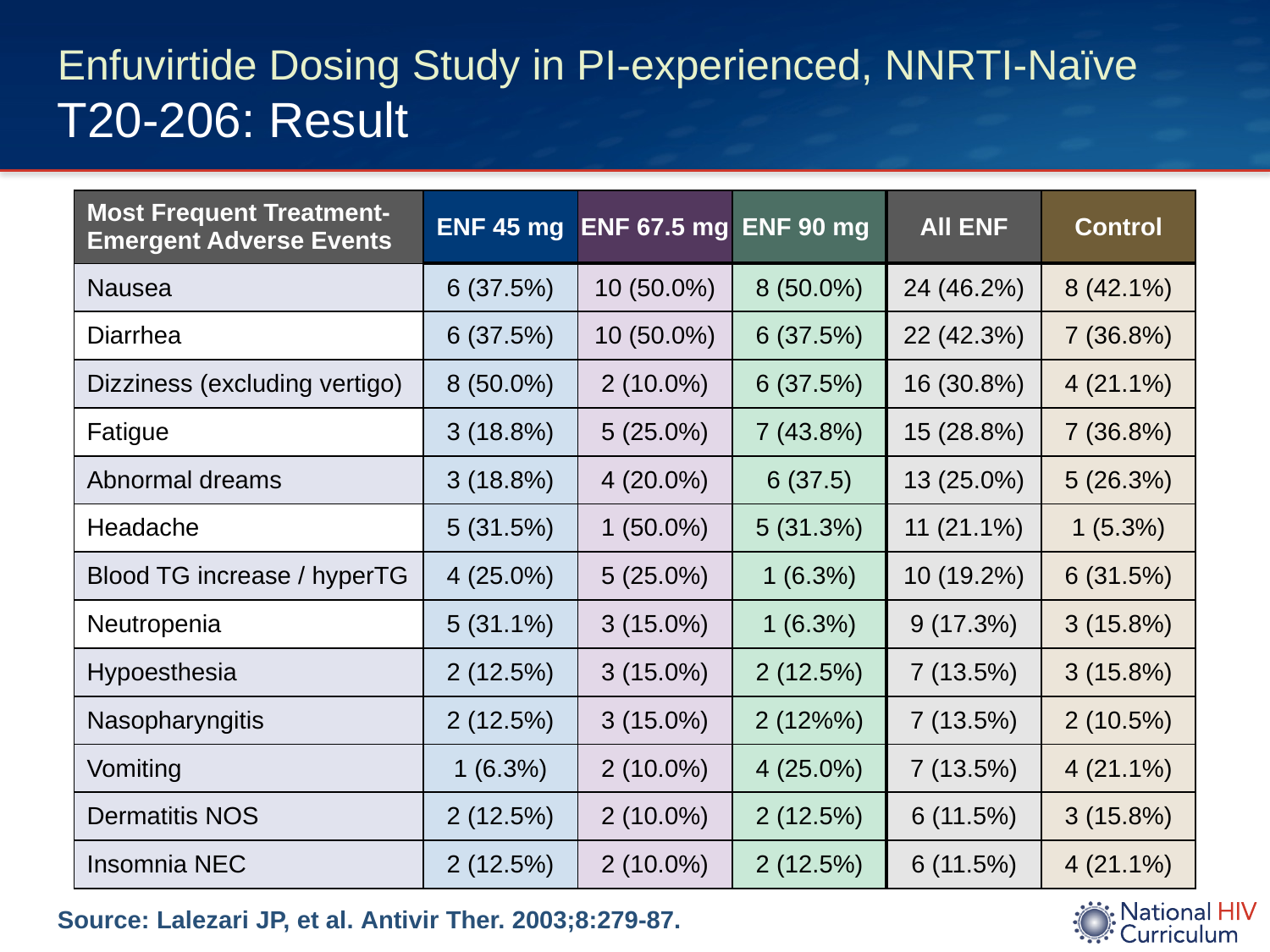

# Enfuvirtide Dosing Study in PI-experienced, NNRTI-Naïve T20-206: Result
| Most Frequent Treatment-Emergent Adverse Events | ENF 45 mg | ENF 67.5 mg | ENF 90 mg | All ENF | Control |
| --- | --- | --- | --- | --- | --- |
| Nausea | 6 (37.5%) | 10 (50.0%) | 8 (50.0%) | 24 (46.2%) | 8 (42.1%) |
| Diarrhea | 6 (37.5%) | 10 (50.0%) | 6 (37.5%) | 22 (42.3%) | 7 (36.8%) |
| Dizziness (excluding vertigo) | 8 (50.0%) | 2 (10.0%) | 6 (37.5%) | 16 (30.8%) | 4 (21.1%) |
| Fatigue | 3 (18.8%) | 5 (25.0%) | 7 (43.8%) | 15 (28.8%) | 7 (36.8%) |
| Abnormal dreams | 3 (18.8%) | 4 (20.0%) | 6 (37.5) | 13 (25.0%) | 5 (26.3%) |
| Headache | 5 (31.5%) | 1 (50.0%) | 5 (31.3%) | 11 (21.1%) | 1 (5.3%) |
| Blood TG increase / hyperTG | 4 (25.0%) | 5 (25.0%) | 1 (6.3%) | 10 (19.2%) | 6 (31.5%) |
| Neutropenia | 5 (31.1%) | 3 (15.0%) | 1 (6.3%) | 9 (17.3%) | 3 (15.8%) |
| Hypoesthesia | 2 (12.5%) | 3 (15.0%) | 2 (12.5%) | 7 (13.5%) | 3 (15.8%) |
| Nasopharyngitis | 2 (12.5%) | 3 (15.0%) | 2 (12%%) | 7 (13.5%) | 2 (10.5%) |
| Vomiting | 1 (6.3%) | 2 (10.0%) | 4 (25.0%) | 7 (13.5%) | 4 (21.1%) |
| Dermatitis NOS | 2 (12.5%) | 2 (10.0%) | 2 (12.5%) | 6 (11.5%) | 3 (15.8%) |
| Insomnia NEC | 2 (12.5%) | 2 (10.0%) | 2 (12.5%) | 6 (11.5%) | 4 (21.1%) |
Source: Lalezari JP, et al. Antivir Ther. 2003;8:279-87.